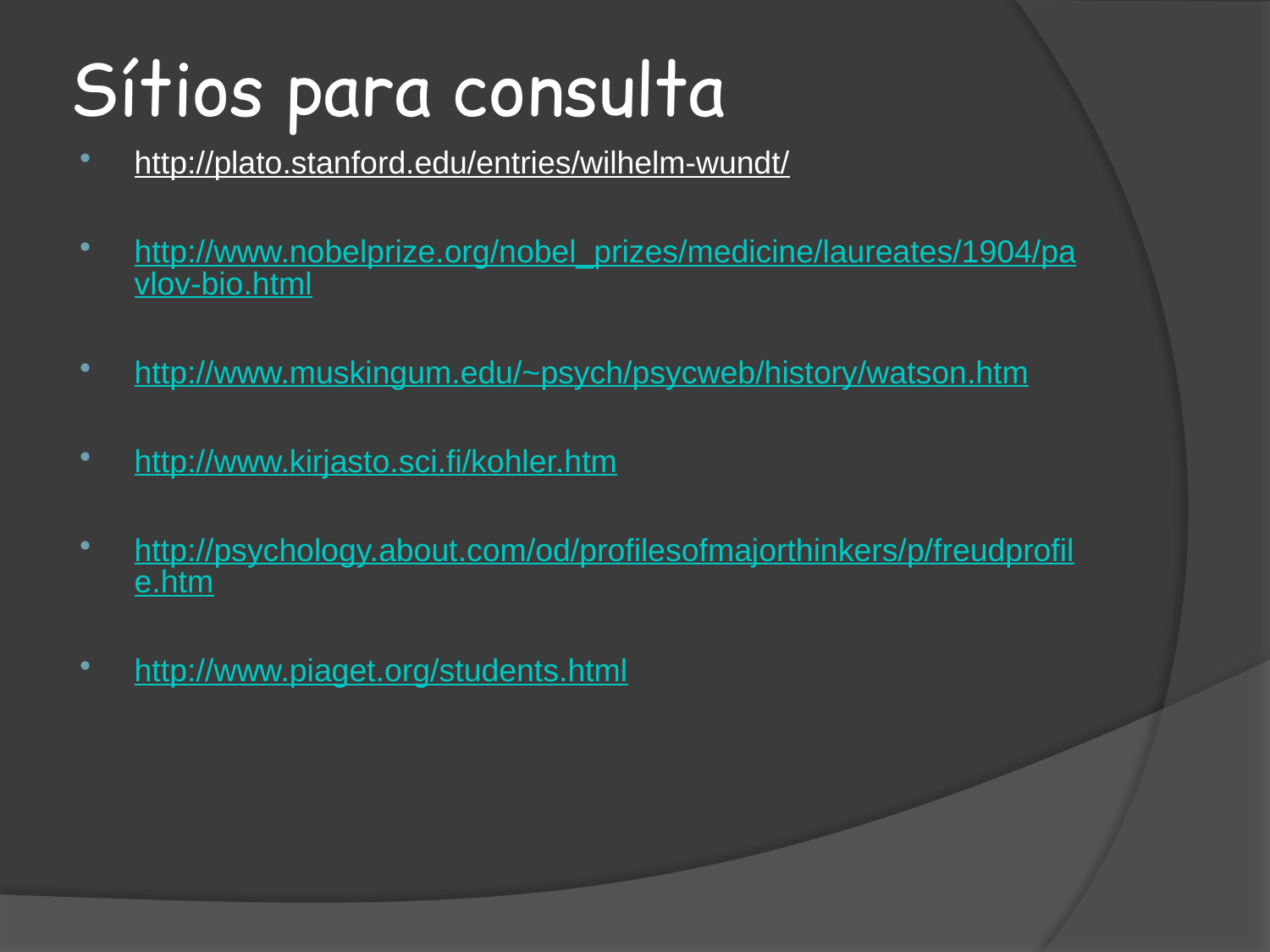

# Sítios para consulta
http://plato.stanford.edu/entries/wilhelm-wundt/

http://www.nobelprize.org/nobel_prizes/medicine/laureates/1904/pavlov-bio.html

http://www.muskingum.edu/~psych/psycweb/history/watson.htm

http://www.kirjasto.sci.fi/kohler.htm

http://psychology.about.com/od/profilesofmajorthinkers/p/freudprofile.htm

http://www.piaget.org/students.html